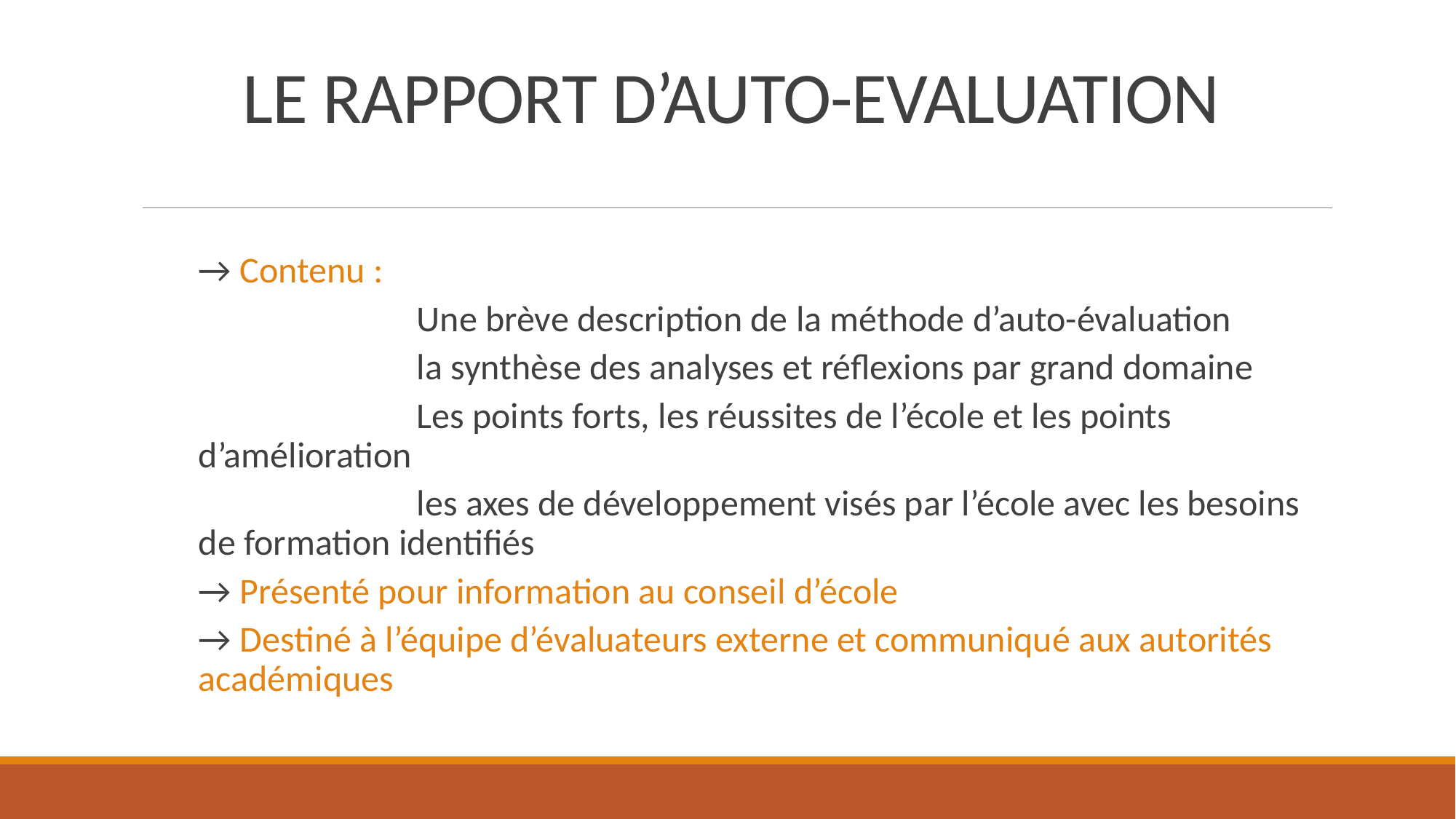

# LE RAPPORT D’AUTO-EVALUATION

→ Contenu :
		Une brève description de la méthode d’auto-évaluation
		la synthèse des analyses et réflexions par grand domaine
		Les points forts, les réussites de l’école et les points d’amélioration
		les axes de développement visés par l’école avec les besoins de formation identifiés
→ Présenté pour information au conseil d’école
→ Destiné à l’équipe d’évaluateurs externe et communiqué aux autorités académiques